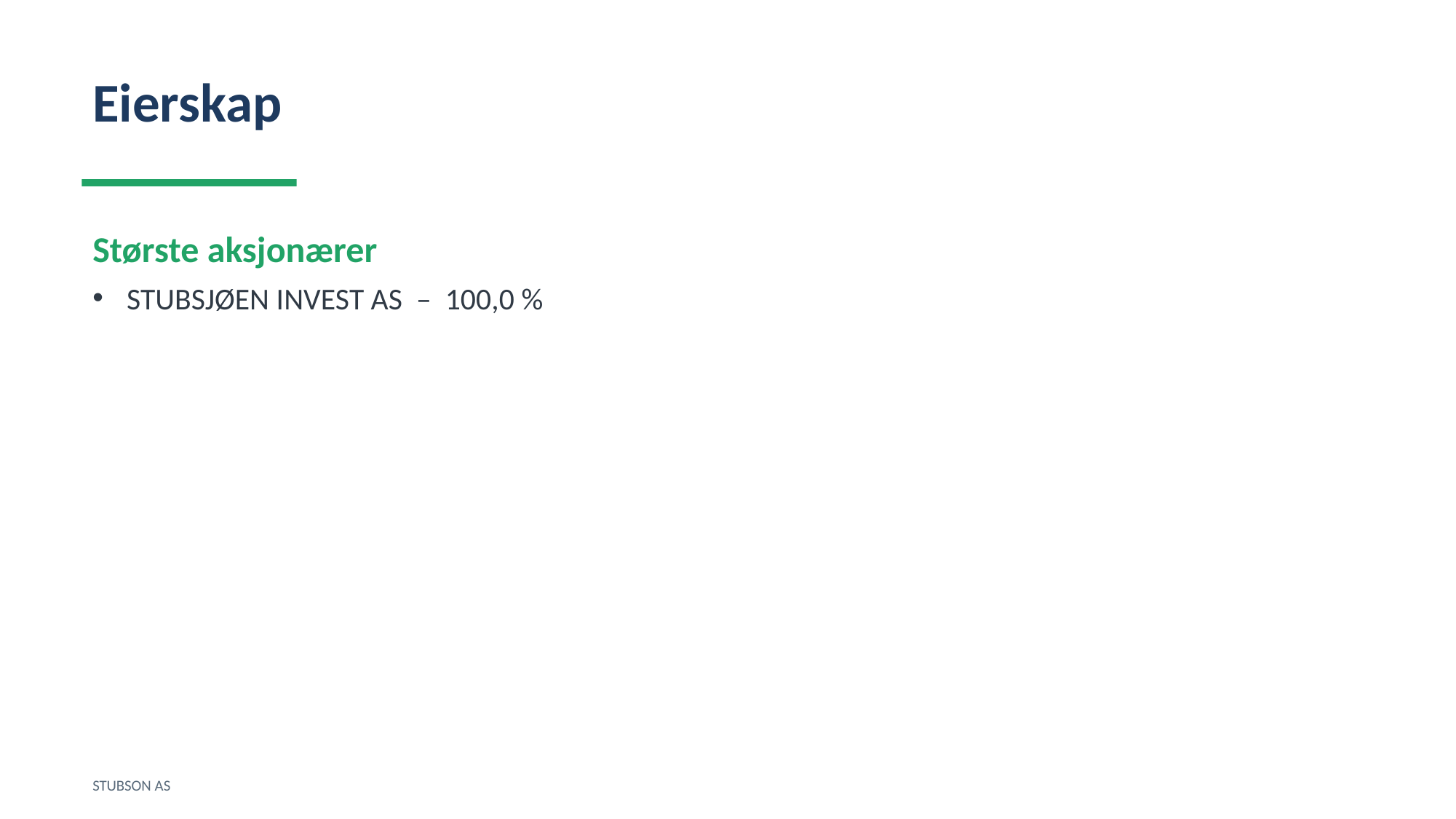

Eierskap

Største aksjonærer
STUBSJØEN INVEST AS  –  100,0 %
STUBSON AS